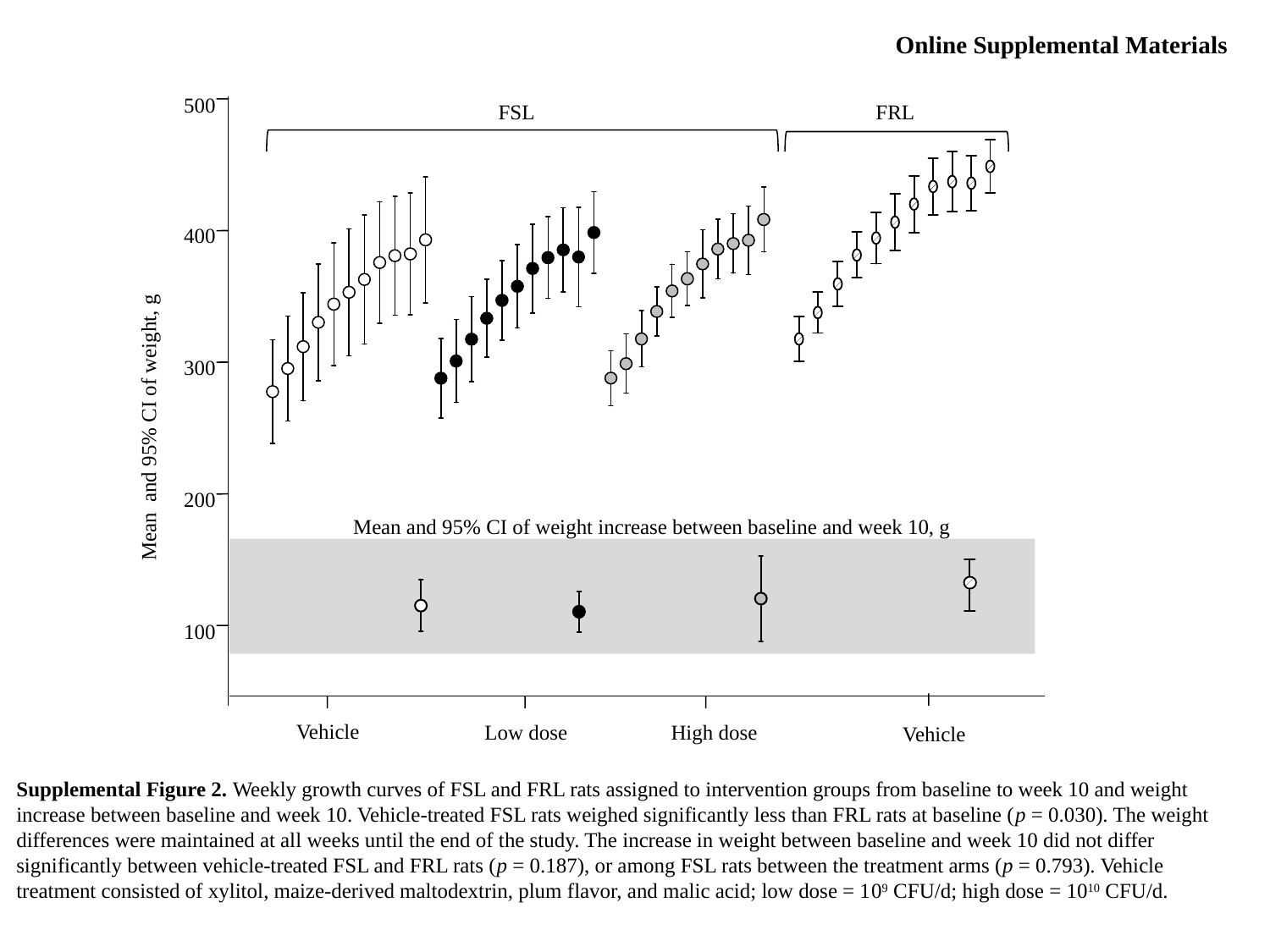

Online Supplemental Materials

500
FRL

FSL

400

300

Mean  and 95% CI of weight, g
200

Mean and 95% CI of weight increase between baseline and week 10, g

100

Vehicle
Low dose
High dose
Vehicle
Supplemental Figure 2. Weekly growth curves of FSL and FRL rats assigned to intervention groups from baseline to week 10 and weight increase between baseline and week 10. Vehicle-treated FSL rats weighed significantly less than FRL rats at baseline (p = 0.030). The weight differences were maintained at all weeks until the end of the study. The increase in weight between baseline and week 10 did not differ significantly between vehicle-treated FSL and FRL rats (p = 0.187), or among FSL rats between the treatment arms (p = 0.793). Vehicle treatment consisted of xylitol, maize-derived maltodextrin, plum flavor, and malic acid; low dose = 109 CFU/d; high dose = 1010 CFU/d.